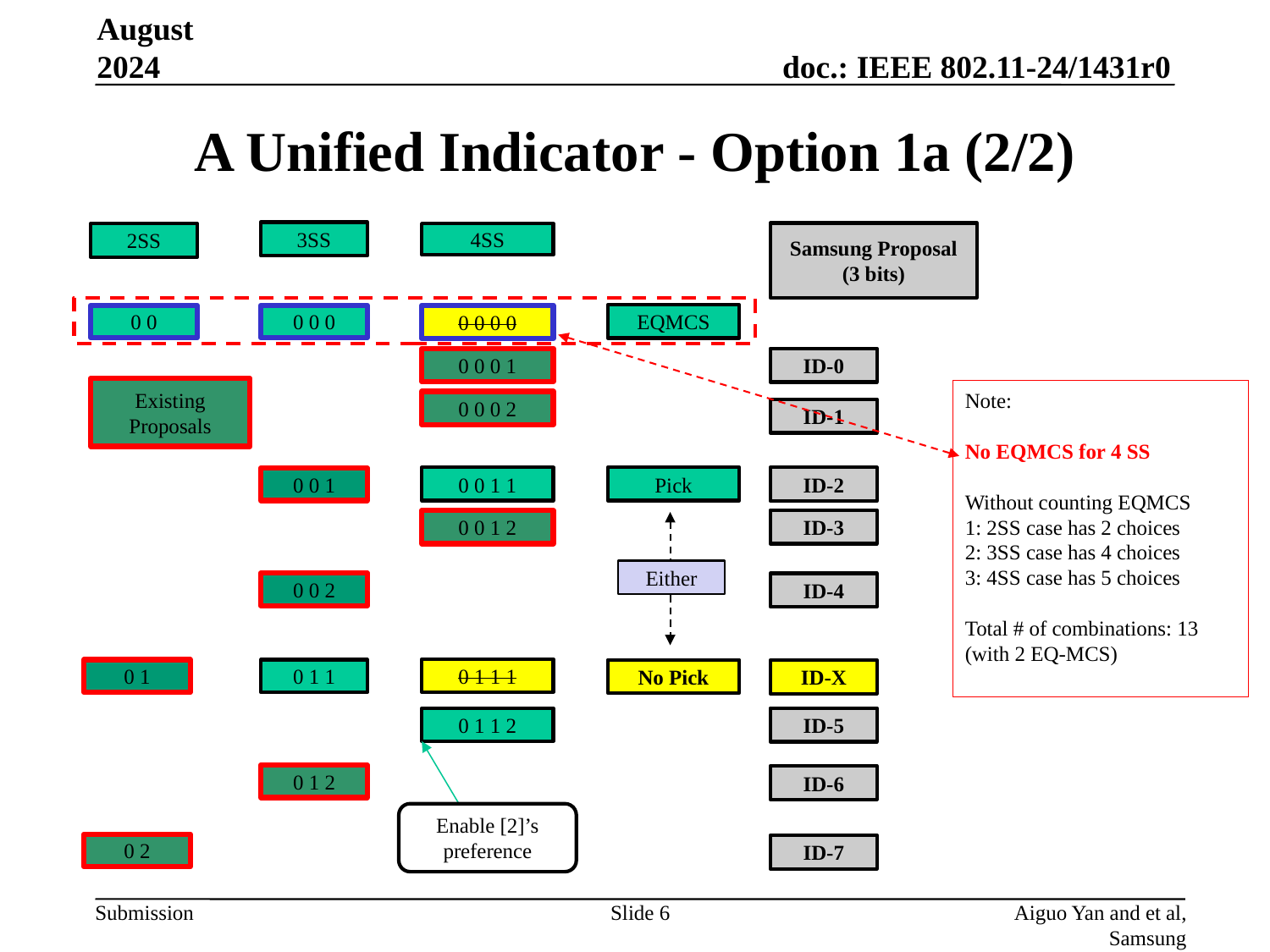

August 2024
# A Unified Indicator - Option 1a (2/2)
3SS
Samsung Proposal
(3 bits)
2SS
4SS

EQMCS
0 0
0 0 0
0 0 0 0
0 0 0 1
ID-0
Existing
Proposals
0 0 0 2
ID-1
0 0 1 1
Pick
ID-2
0 0 1
ID-3
0 0 1 2
0 0 2
ID-4
0 1 1 1
0 1
0 1 1
No Pick
ID-X
0 1 1 2
ID-5
0 1 2
ID-6
Enable [2]’s preference
0 2
ID-7
Note:

No EQMCS for 4 SS

Without counting EQMCS
1: 2SS case has 2 choices
2: 3SS case has 4 choices
3: 4SS case has 5 choices

Total # of combinations: 13 (with 2 EQ-MCS)

Either
Slide 6
Aiguo Yan and et al, Samsung